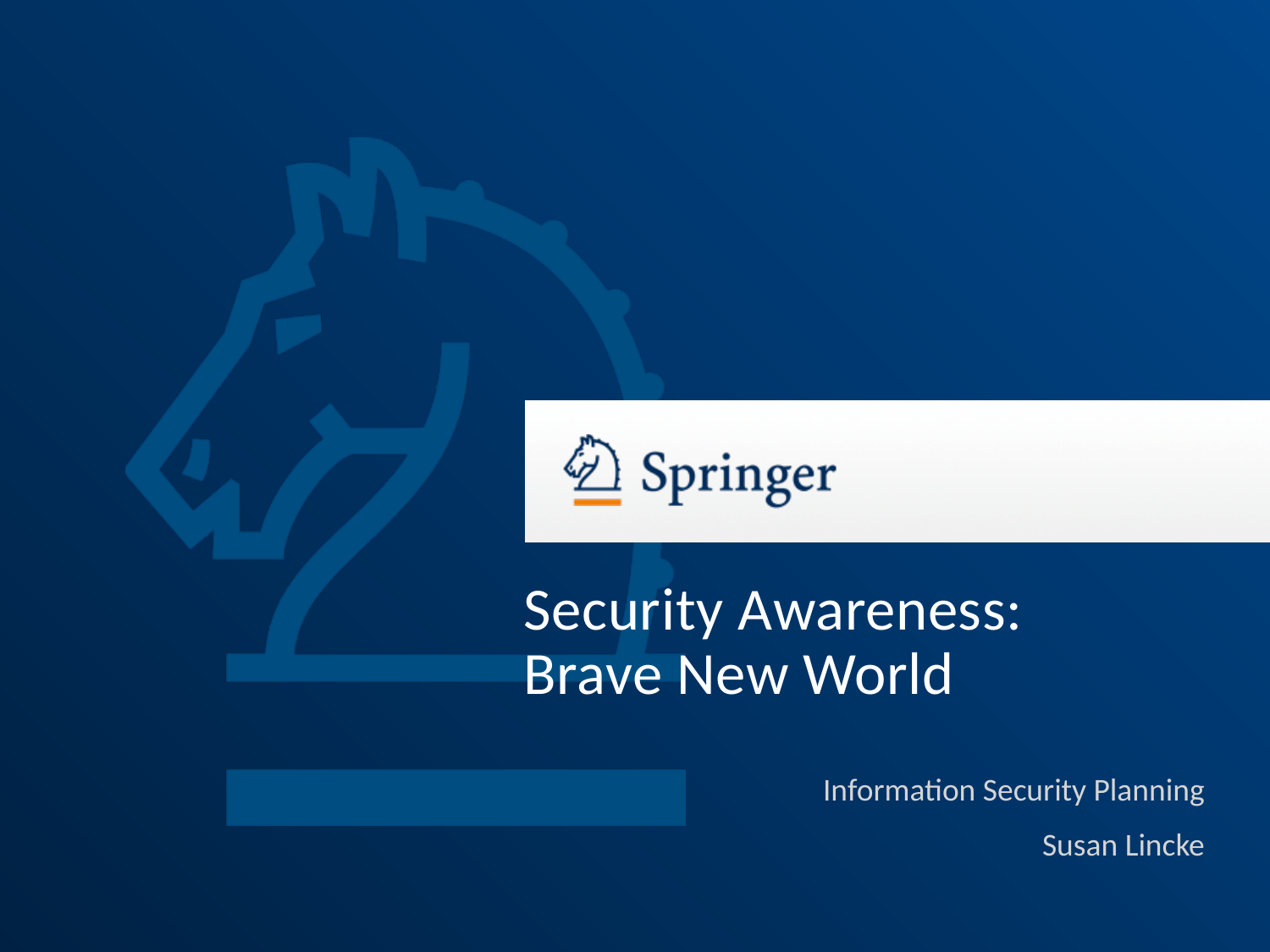

# Security Awareness: Brave New World
Information Security Planning
Susan Lincke